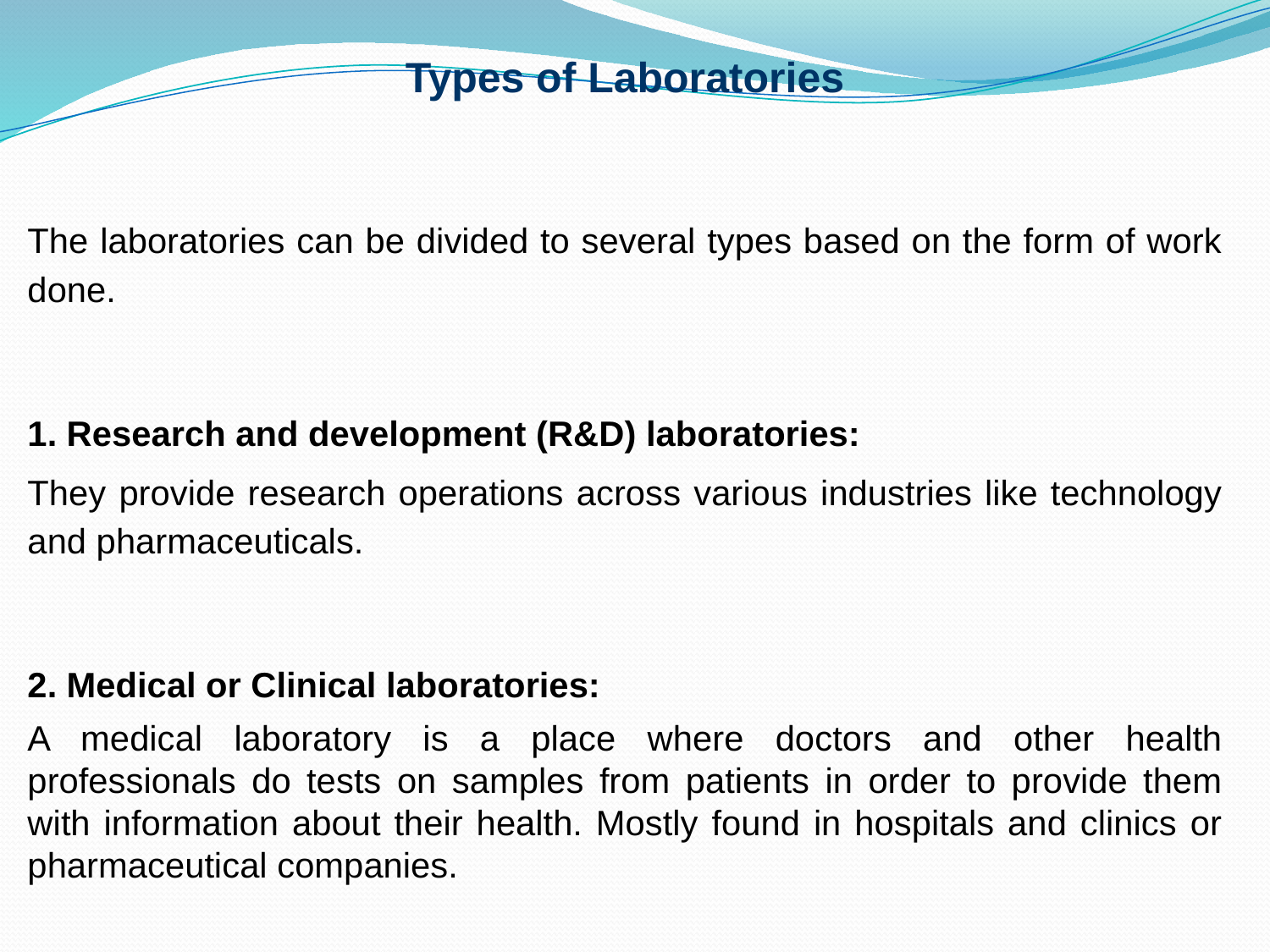

Types of Laboratories

The laboratories can be divided to several types based on the form of work done.

1. Research and development (R&D) laboratories:
They provide research operations across various industries like technology and pharmaceuticals.

2. Medical or Clinical laboratories:
A medical laboratory is a place where doctors and other health professionals do tests on samples from patients in order to provide them with information about their health. Mostly found in hospitals and clinics or pharmaceutical companies.